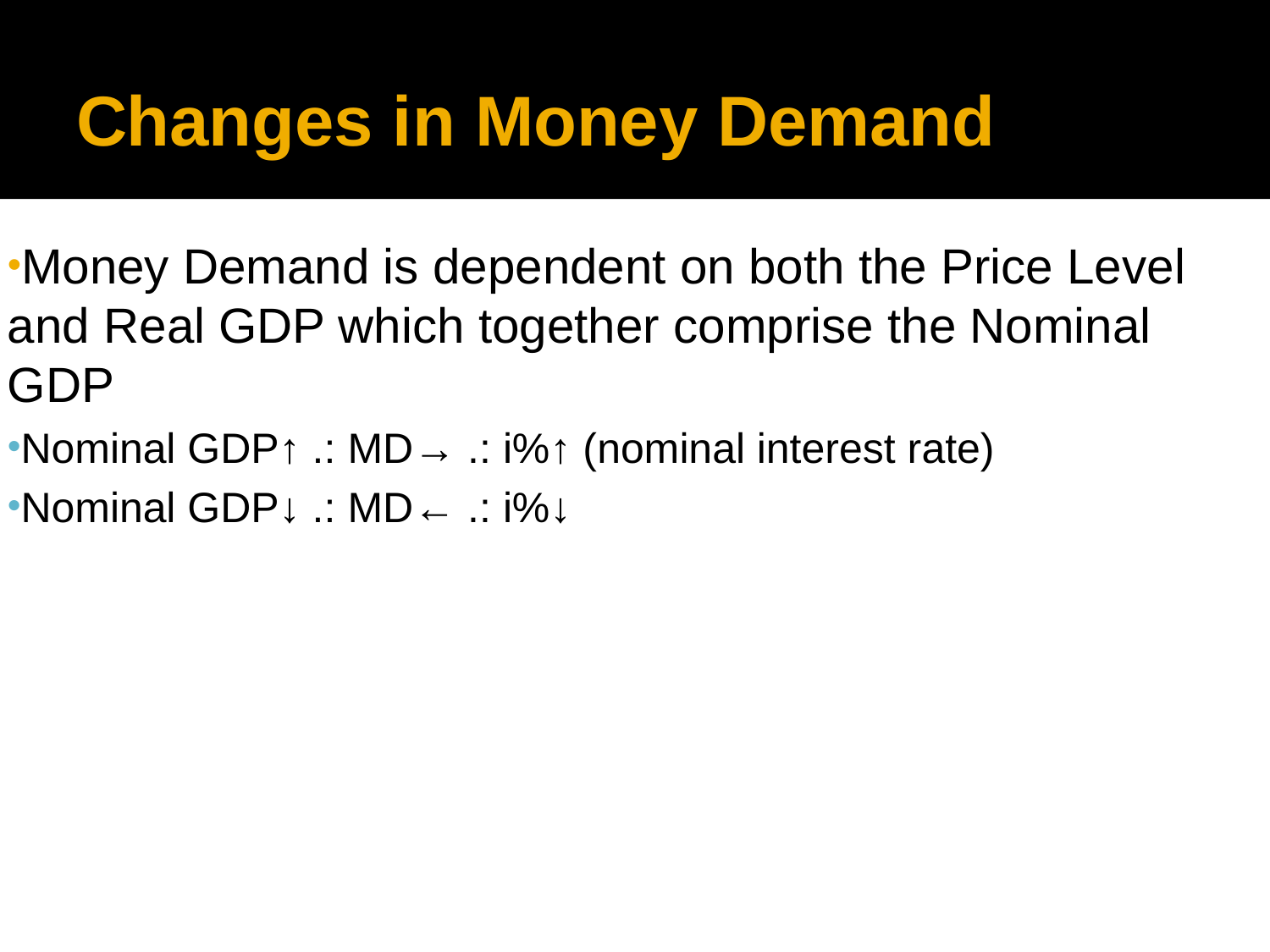

# Changes in Money Demand
Money Demand is dependent on both the Price Level and Real GDP which together comprise the Nominal GDP
Nominal GDP↑ .: MD→ .: i%↑ (nominal interest rate)
Nominal GDP↓ .: MD← .: i%↓